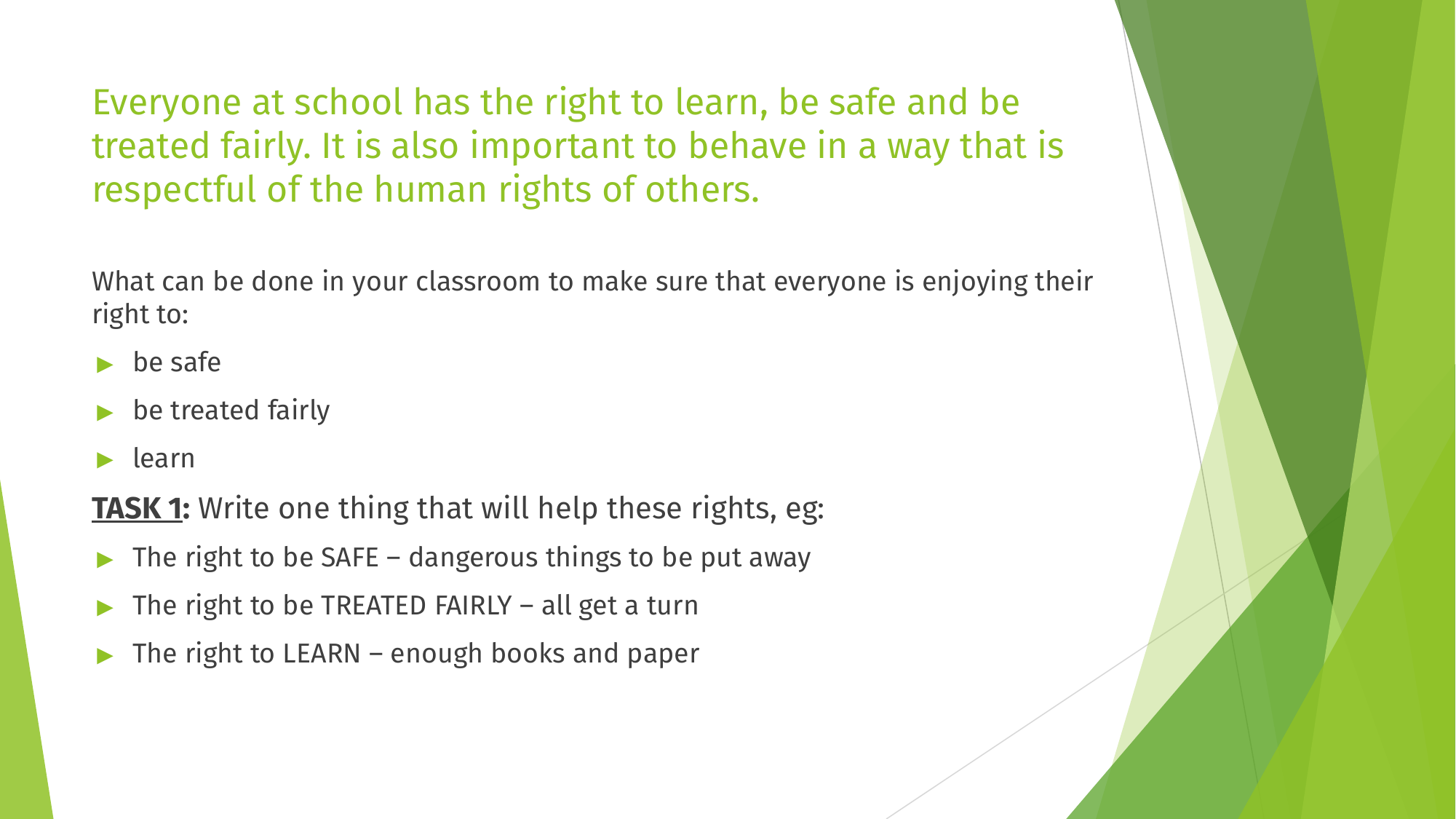

# Everyone at school has the right to learn, be safe and be treated fairly. It is also important to behave in a way that is respectful of the human rights of others.
What can be done in your classroom to make sure that everyone is enjoying their right to:
be safe
be treated fairly
learn
TASK 1: Write one thing that will help these rights, eg:
The right to be SAFE – dangerous things to be put away
The right to be TREATED FAIRLY – all get a turn
The right to LEARN – enough books and paper